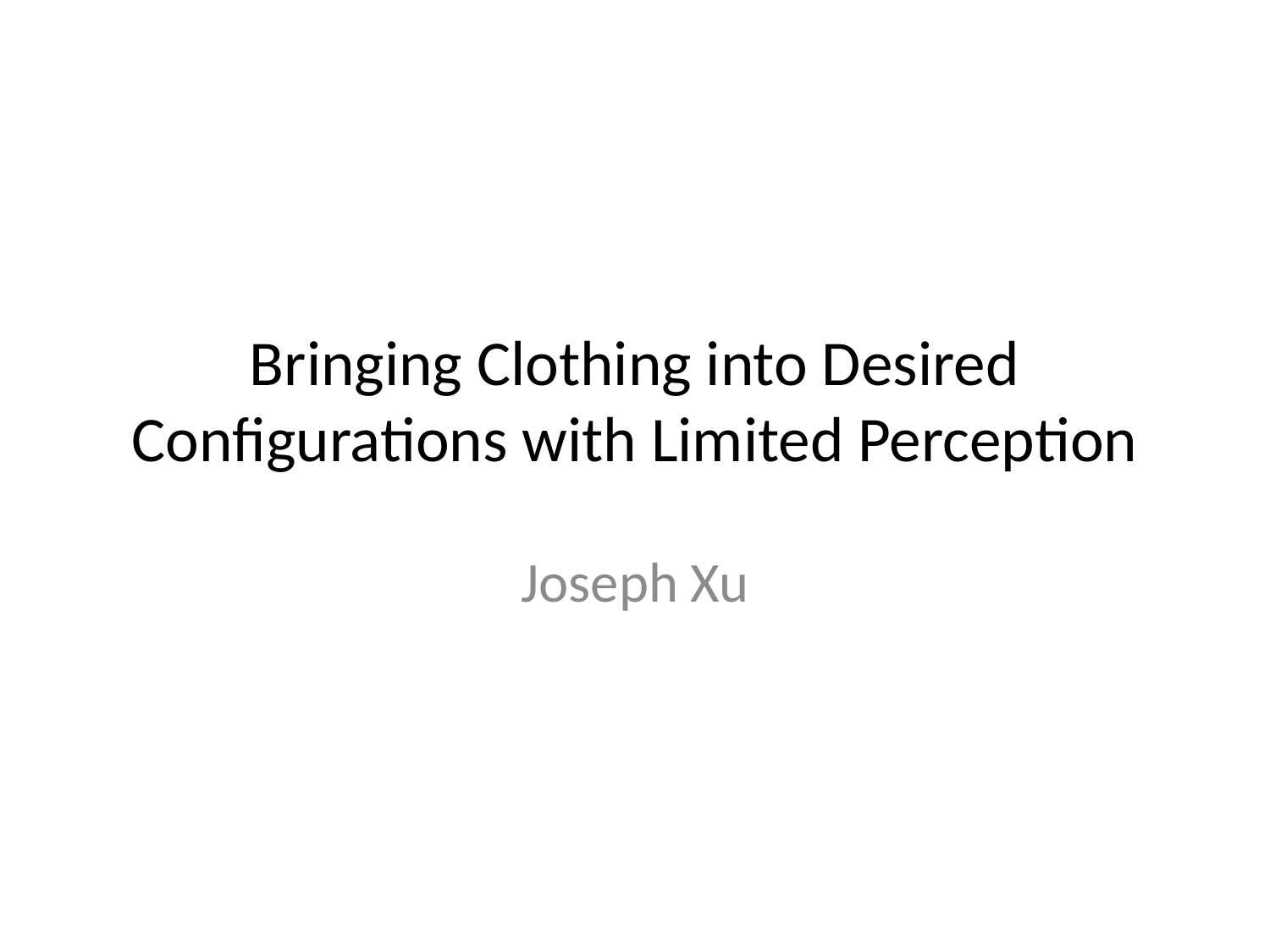

# Bringing Clothing into Desired Configurations with Limited Perception
Joseph Xu